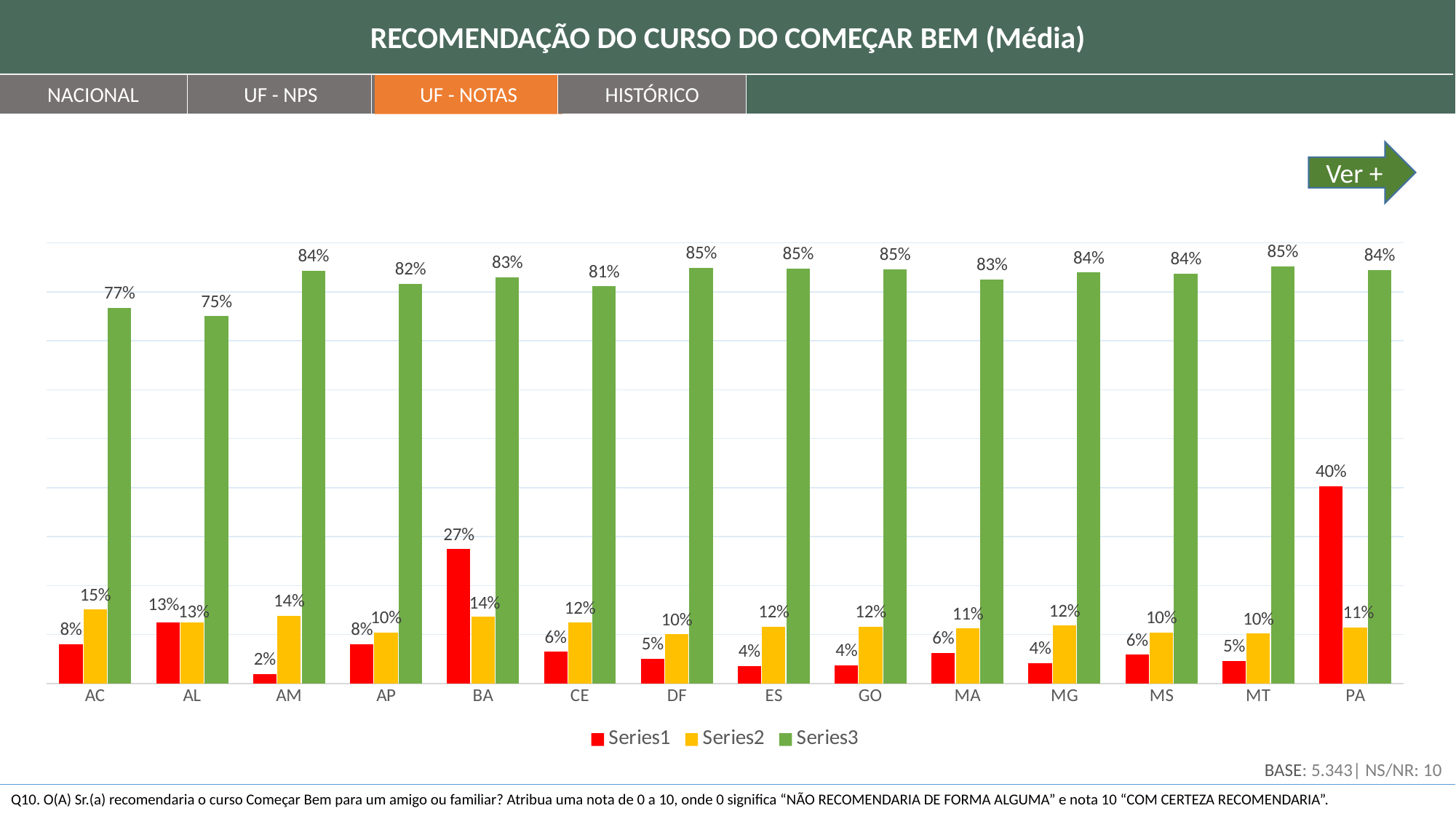

RECOMENDAÇÃO DO CURSO DO COMEÇAR BEM (Média)
NACIONAL
UF - NPS
HISTÓRICO
UF - NOTAS
Ver +

### Chart

| Category |  |  |  |
|---|---|---|---|
| AC | 0.08080808080808081 | 0.15151515151515152 | 0.7676767676767677 |
| AL | 0.125 | 0.125 | 0.75 |
| AM | 0.01904761904761905 | 0.1380952380952381 | 0.8428571428571429 |
| AP | 0.08 | 0.104 | 0.816 |
| BA | 0.27439024390243905 | 0.13658536585365855 | 0.8292682926829268 |
| CE | 0.06467661691542288 | 0.12437810945273632 | 0.8109452736318408 |
| DF | 0.050314465408805034 | 0.10062893081761007 | 0.8490566037735849 |
| ES | 0.036231884057971016 | 0.11594202898550725 | 0.8478260869565217 |
| GO | 0.037453183520599245 | 0.11610486891385768 | 0.846441947565543 |
| MA | 0.0625 | 0.1125 | 0.8250000000000001 |
| MG | 0.04198473282442748 | 0.1183206106870229 | 0.8396946564885496 |
| MS | 0.058823529411764705 | 0.10407239819004524 | 0.8371040723981901 |
| MT | 0.046296296296296294 | 0.10185185185185185 | 0.8518518518518519 |
| PA | 0.4035714285714285 | 0.11428571428571428 | 0.8448979591836734 |
BASE: 5.343| NS/NR: 10
Q10. O(A) Sr.(a) recomendaria o curso Começar Bem para um amigo ou familiar? Atribua uma nota de 0 a 10, onde 0 significa “NÃO RECOMENDARIA DE FORMA ALGUMA” e nota 10 “COM CERTEZA RECOMENDARIA”.